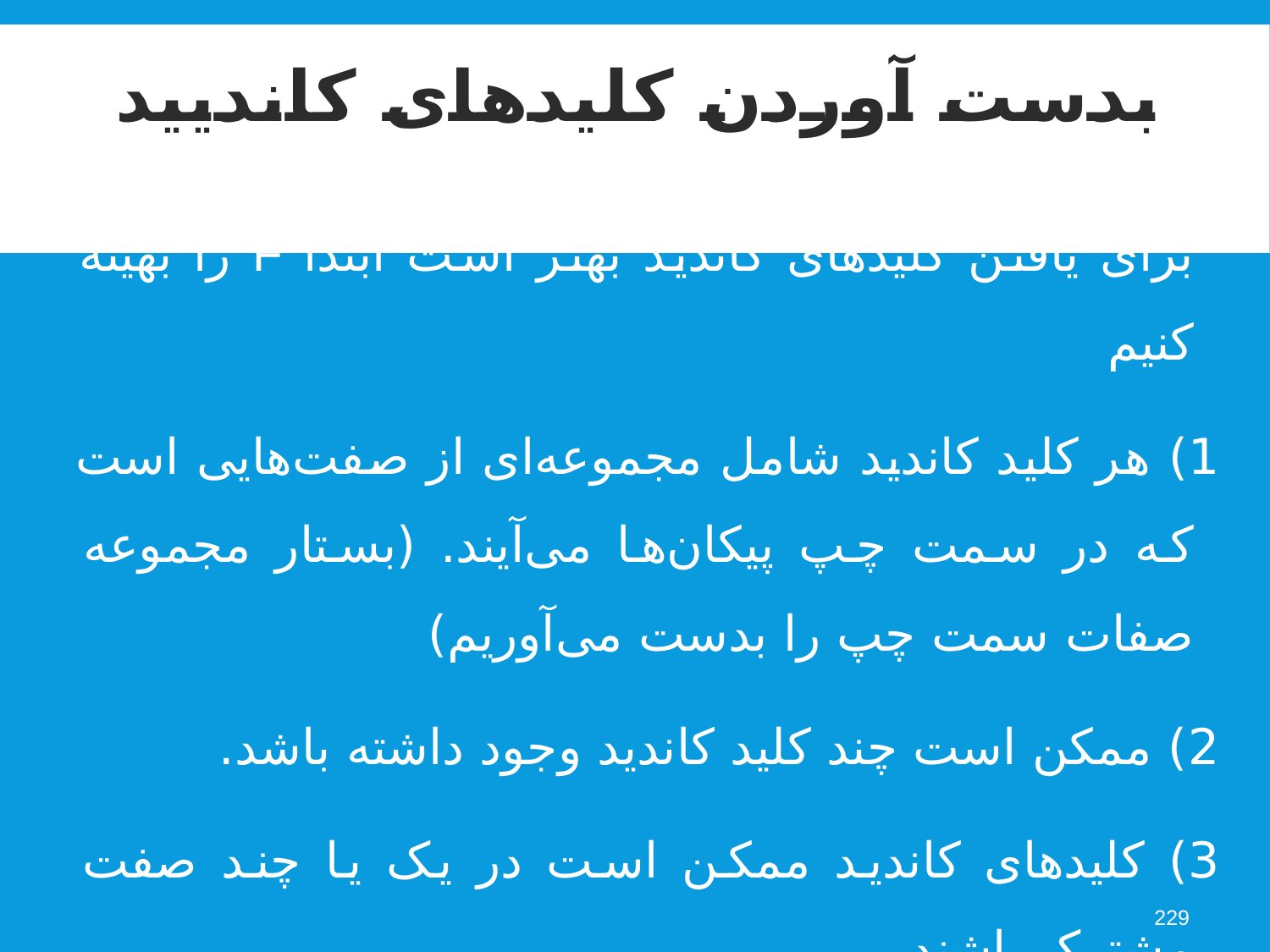

بدست آوردن کلیدهای کاندیید
برای یافتن کلیدهای کاندید بهتر است ابتدا F را بهینه کنیم
1) هر کلید کاندید شامل مجموعه‌ای از صفت‌هایی است که در سمت چپ پیکان‌ها می‌آیند. (بستار مجموعه صفات سمت چپ را بدست می‌آوریم)
2) ممکن است چند کلید کاندید وجود داشته باشد.
3) کلیدهای کاندید ممکن است در یک یا چند صفت مشترک باشند.

229